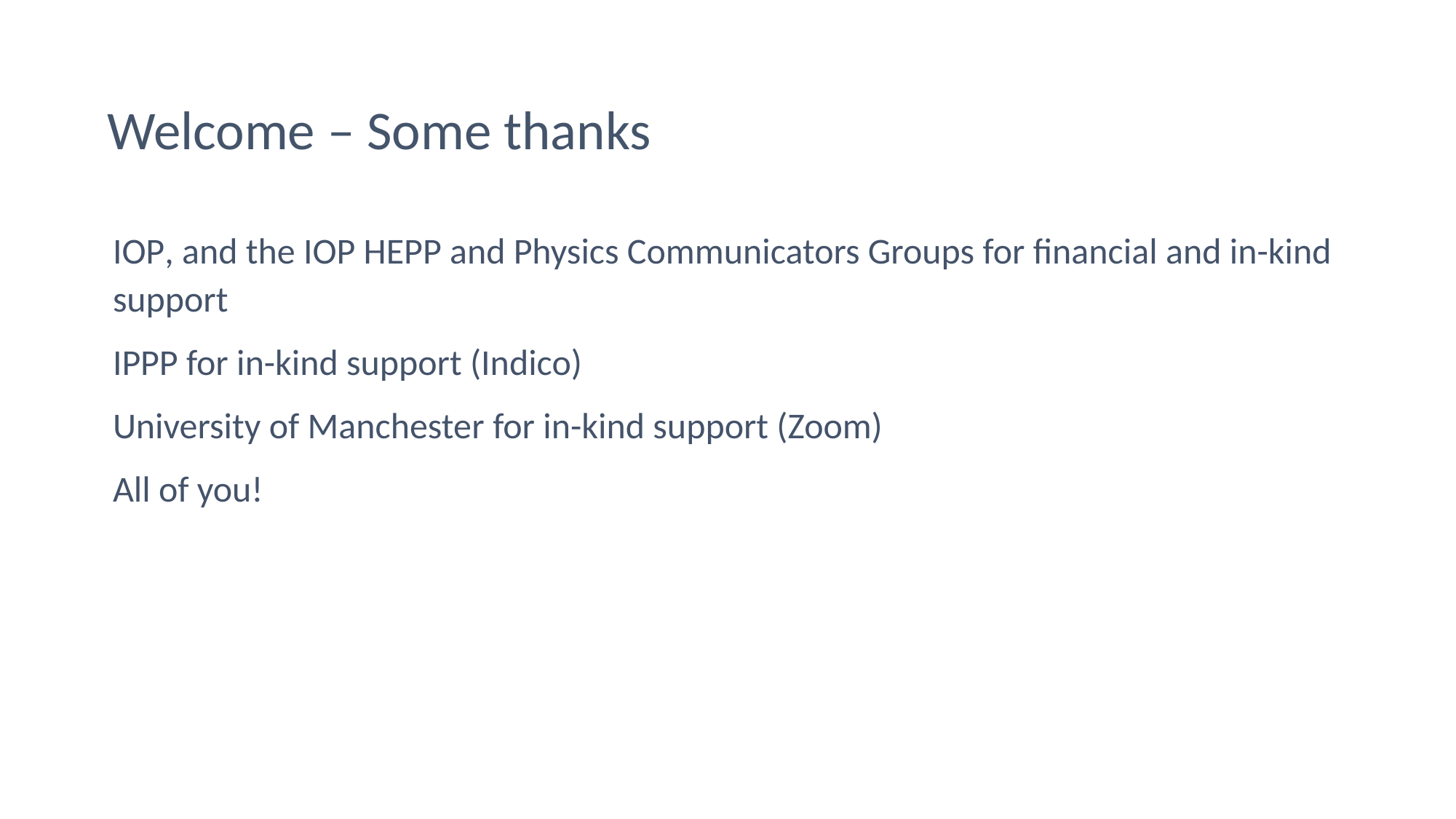

# Welcome – Some thanks
IOP, and the IOP HEPP and Physics Communicators Groups for financial and in-kind support
IPPP for in-kind support (Indico)
University of Manchester for in-kind support (Zoom)
All of you!